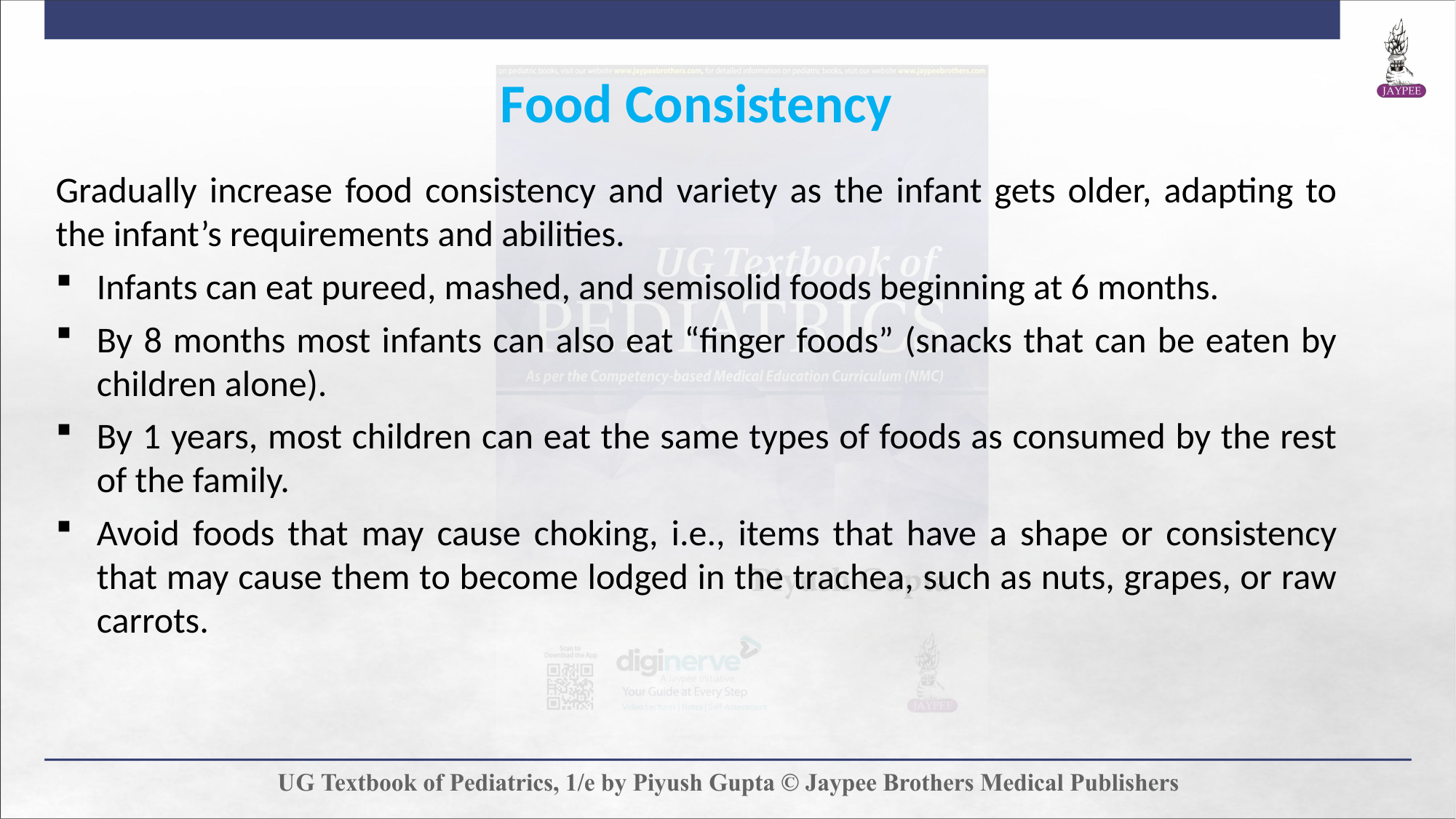

Food Consistency
Gradually increase food consistency and variety as the infant gets older, adapting to the infant’s requirements and abilities.
Infants can eat pureed, mashed, and semisolid foods beginning at 6 months.
By 8 months most infants can also eat “finger foods” (snacks that can be eaten by children alone).
By 1 years, most children can eat the same types of foods as consumed by the rest of the family.
Avoid foods that may cause choking, i.e., items that have a shape or consistency that may cause them to become lodged in the trachea, such as nuts, grapes, or raw carrots.